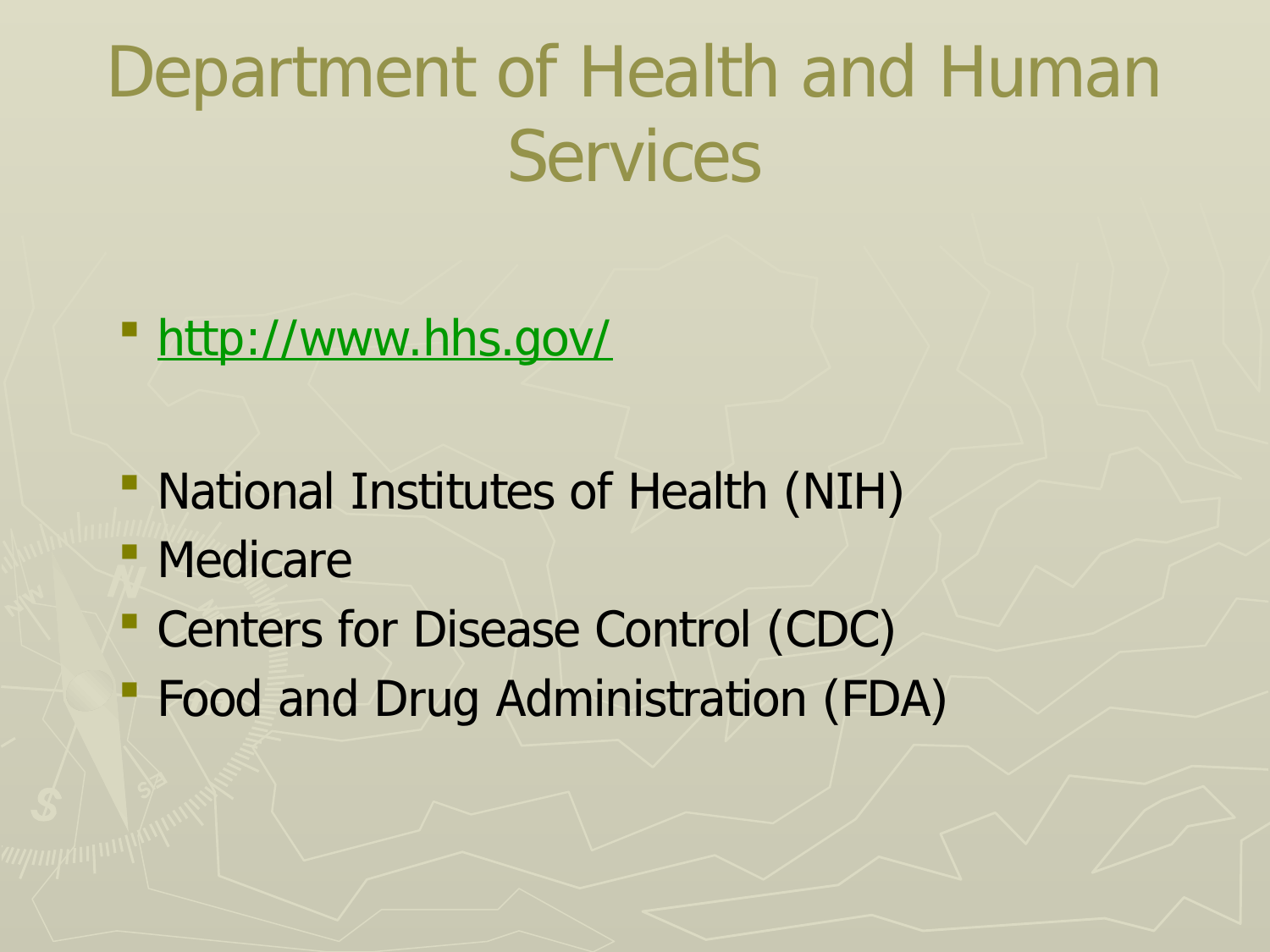

# Department of Health and Human Services

http://www.hhs.gov/

National Institutes of Health (NIH)
Medicare
Centers for Disease Control (CDC)
Food and Drug Administration (FDA)